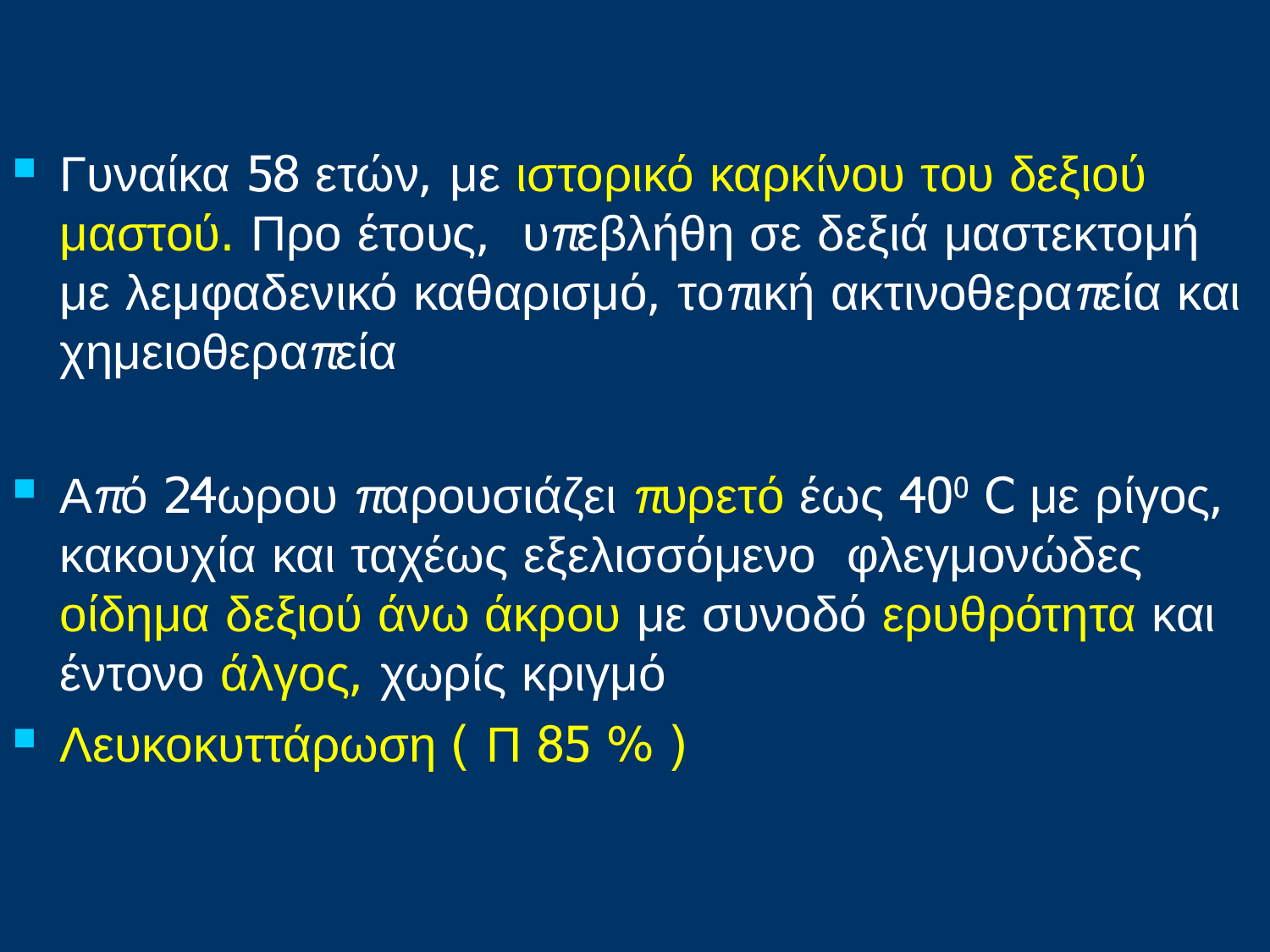

Γυναίκα 58 ετών, με ιστορικό καρκίνου του δεξιού μαστού. Προ έτους,  υπεβλήθη σε δεξιά μαστεκτομή με λεμφαδενικό καθαρισμό, τοπική ακτινοθεραπεία και χημειοθεραπεία

Από 24ωρου παρουσιάζει πυρετό έως 400 C με ρίγος, κακουχία και ταχέως εξελισσόμενο  φλεγμονώδες οίδημα δεξιού άνω άκρου με συνοδό ερυθρότητα και έντονο άλγος, χωρίς κριγμό
Λευκοκυττάρωση ( Π 85 % )